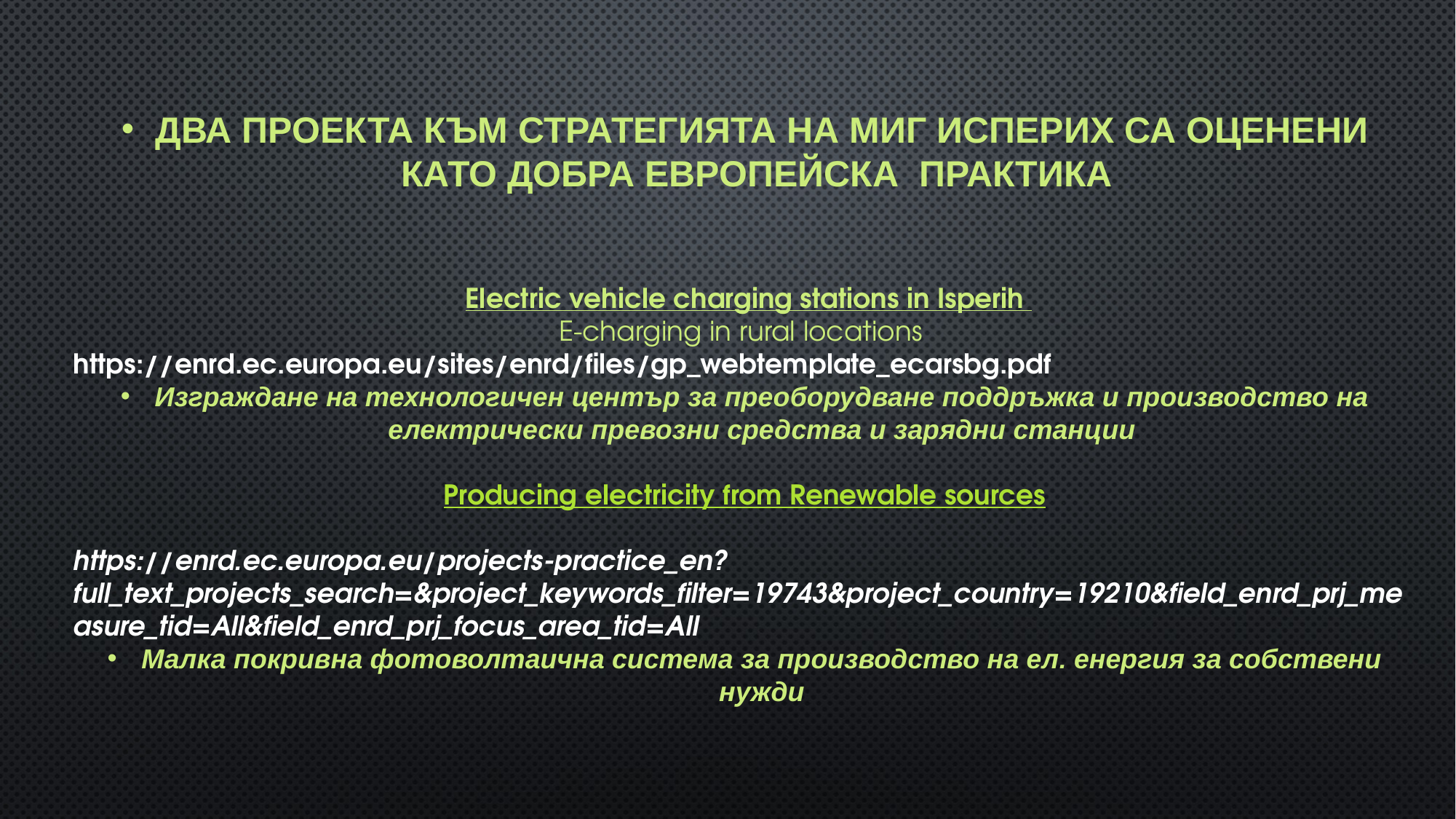

ДВА ПРОЕКТА КЪМ СТРАТЕГИЯТА НА МИГ ИСПЕРИХ СА ОЦЕНЕНИ КАТО ДОБРА ЕВРОПЕЙСКА  ПРАКТИКА

 Electric vehicle charging stations in Isperih
E-charging in rural locations
https://enrd.ec.europa.eu/sites/enrd/files/gp_webtemplate_ecarsbg.pdf
Изграждане на технологичен център за преоборудване поддръжка и производство на електрически превозни средства и зарядни станции

Producing electricity from Renewable sources

https://enrd.ec.europa.eu/projects-practice_en?full_text_projects_search=&project_keywords_filter=19743&project_country=19210&field_enrd_prj_measure_tid=All&field_enrd_prj_focus_area_tid=All
Малка покривна фотоволтаична система за производство на ел. енергия за собствени нужди